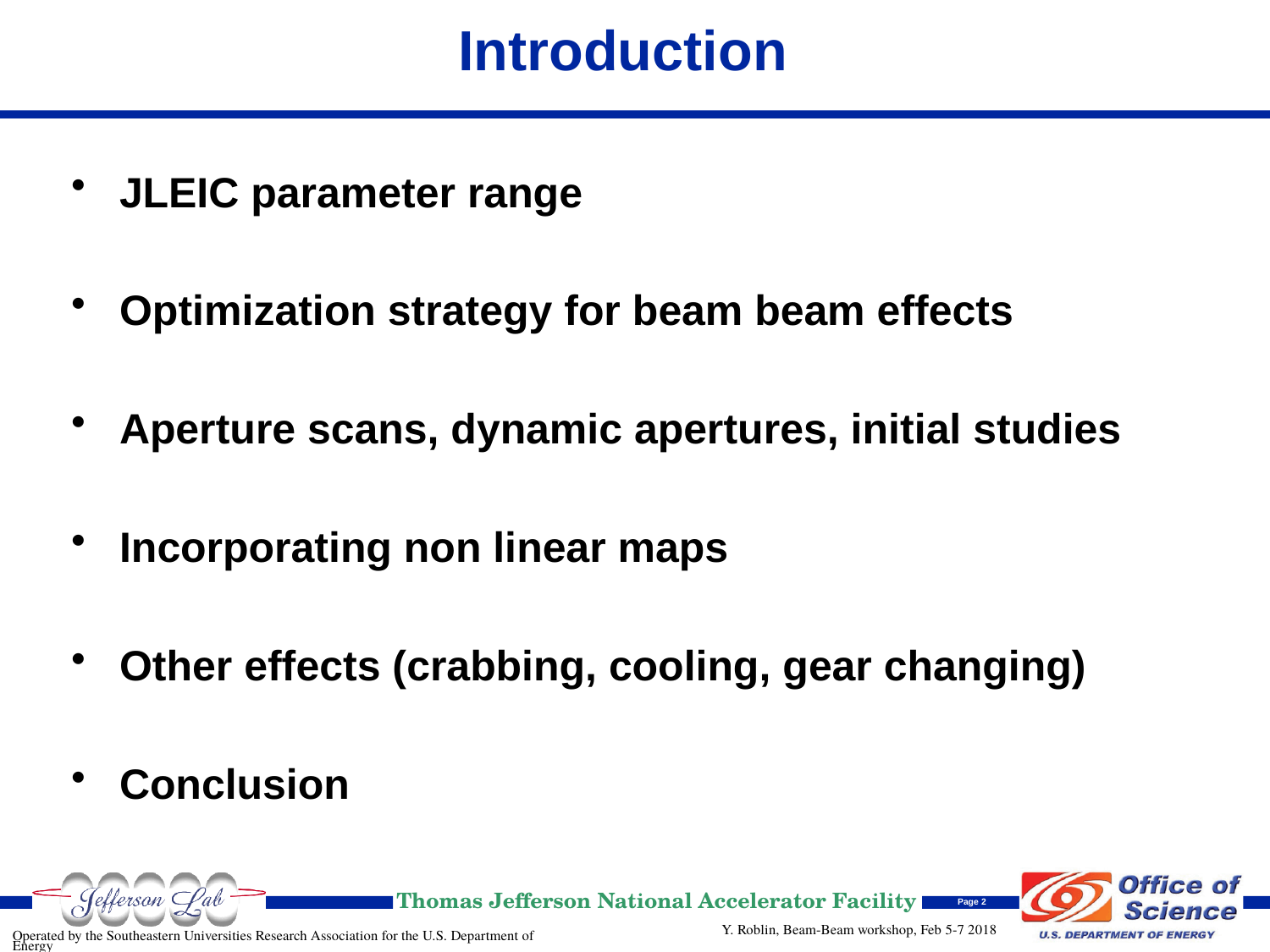

# Introduction
JLEIC parameter range

Optimization strategy for beam beam effects

Aperture scans, dynamic apertures, initial studies

Incorporating non linear maps

Other effects (crabbing, cooling, gear changing)

Conclusion